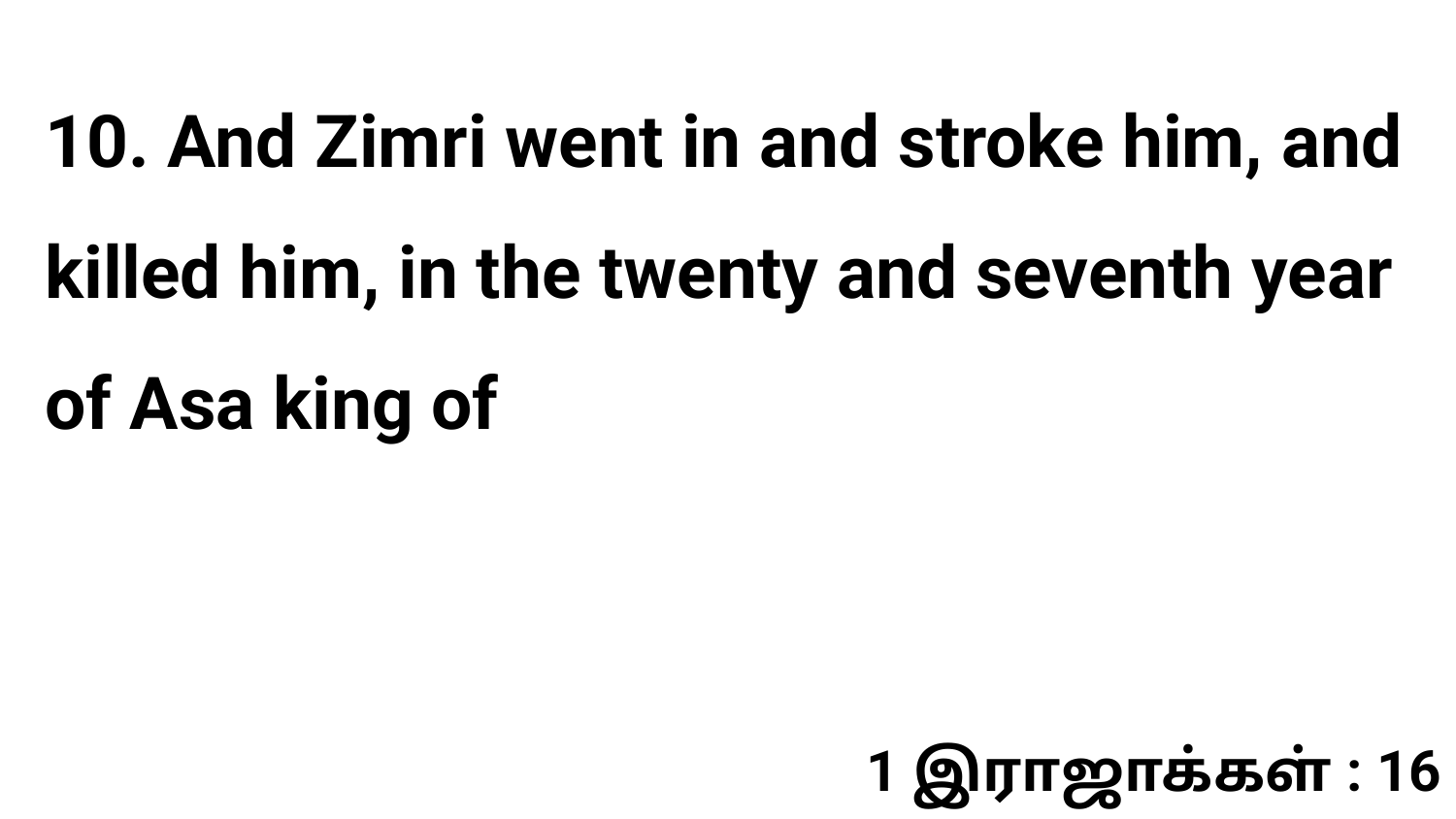

10. And Zimri went in and stroke him, and killed him, in the twenty and seventh year of Asa king of
1 இராஜாக்கள் : 16